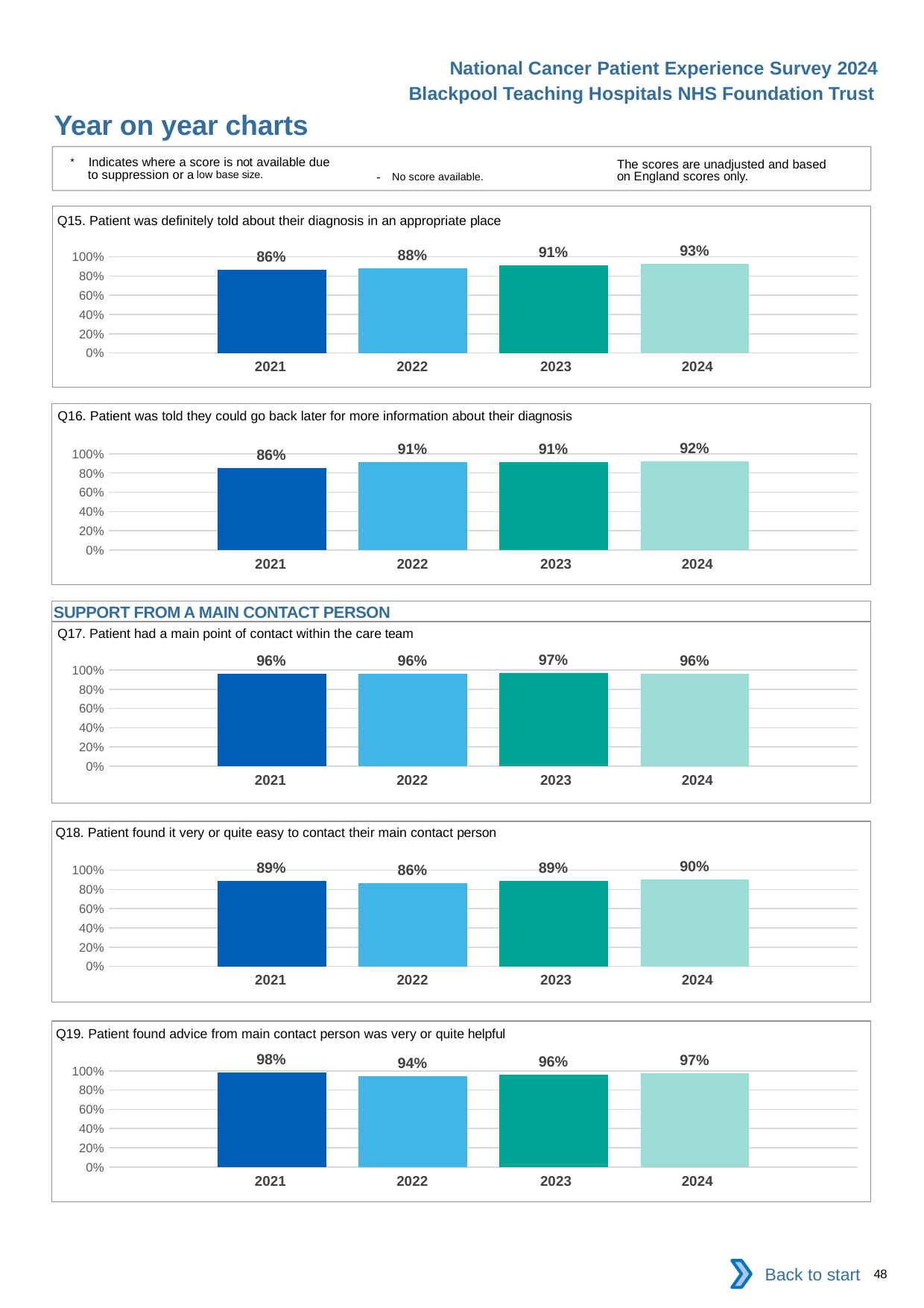

National Cancer Patient Experience Survey 2024
Blackpool Teaching Hospitals NHS Foundation Trust
Year on year charts

*  Indicates where a score is not available due to suppression or a low base size.
The scores are unadjusted and based on England scores only.
- No score available.
Q15. Patient was definitely told about their diagnosis in an appropriate place

### Chart

| Category | 2021 | 2022 | 2023 | 2024 |
|---|---|---|---|---|
| Category 1 | 0.8616071 | 0.8789238 | 0.9132948 | 0.9289617 |
| 2021 | 2022 | 2023 | 2024 |
| --- | --- | --- | --- |
Q16. Patient was told they could go back later for more information about their diagnosis

### Chart

| Category | 2021 | 2022 | 2023 | 2024 |
|---|---|---|---|---|
| Category 1 | 0.8557214 | 0.9104478 | 0.9141104 | 0.9181287 |
| 2021 | 2022 | 2023 | 2024 |
| --- | --- | --- | --- |
SUPPORT FROM A MAIN CONTACT PERSON
Q17. Patient had a main point of contact within the care team

### Chart

| Category | 2021 | 2022 | 2023 | 2024 |
|---|---|---|---|---|
| Category 1 | 0.9636364 | 0.9636364 | 0.9710983 | 0.9597701 |
| 2021 | 2022 | 2023 | 2024 |
| --- | --- | --- | --- |
Q18. Patient found it very or quite easy to contact their main contact person

### Chart

| Category | 2021 | 2022 | 2023 | 2024 |
|---|---|---|---|---|
| Category 1 | 0.8918919 | 0.8627451 | 0.8917197 | 0.9047619 |
| 2021 | 2022 | 2023 | 2024 |
| --- | --- | --- | --- |
Q19. Patient found advice from main contact person was very or quite helpful

### Chart

| Category | 2021 | 2022 | 2023 | 2024 |
|---|---|---|---|---|
| Category 1 | 0.98 | 0.9417476 | 0.962963 | 0.974359 |
| 2021 | 2022 | 2023 | 2024 |
| --- | --- | --- | --- |
Back to start

48